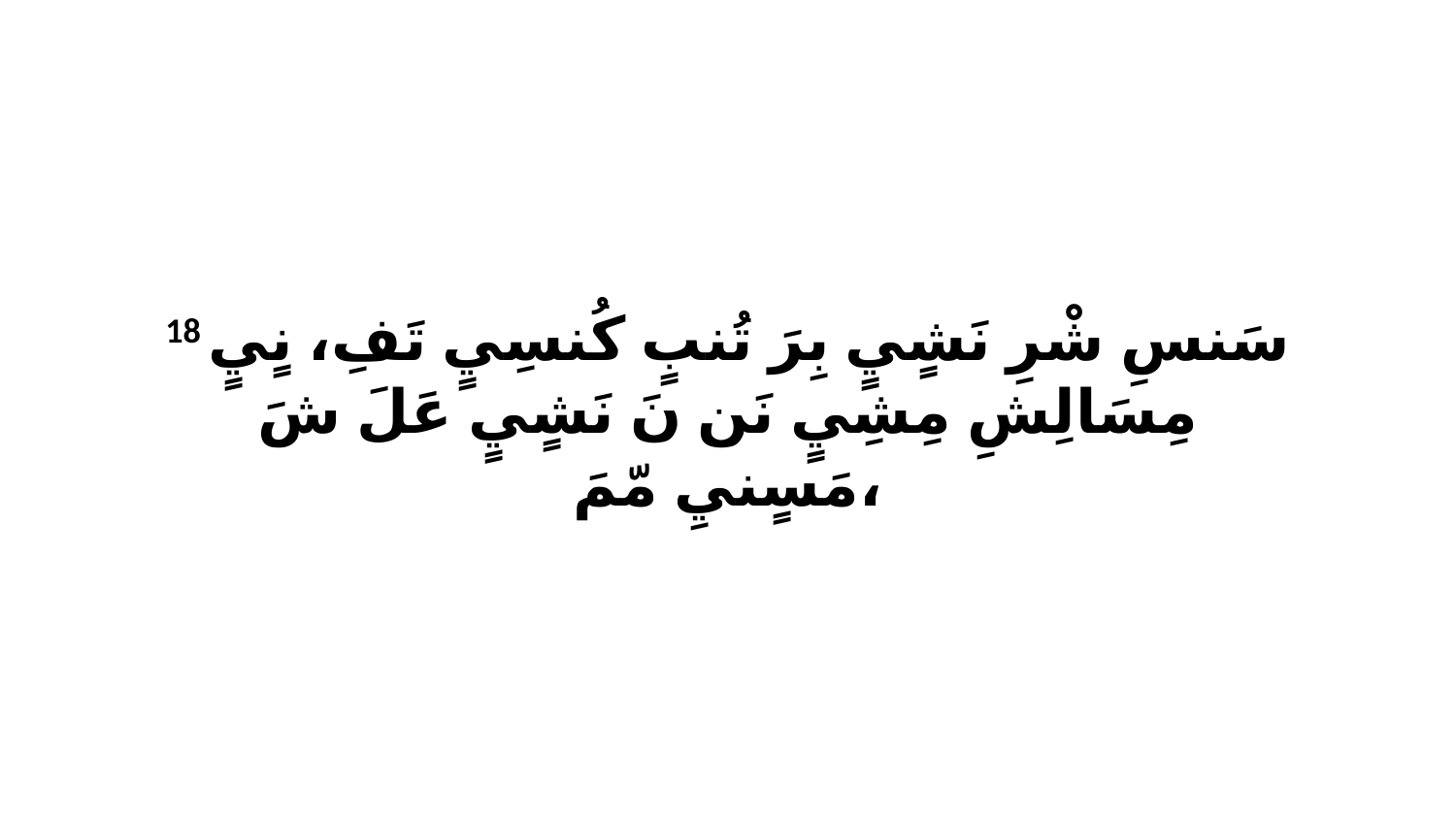

18 سَنسِ شْرِ نَشٍيٍ بِرَ تُنبٍ كُنسِيٍ تَفِ، نٍيٍ مِسَالِشِ مِشِيٍ نَن نَ نَشٍيٍ عَلَ شَ مَسٍنيِ مّمَ،